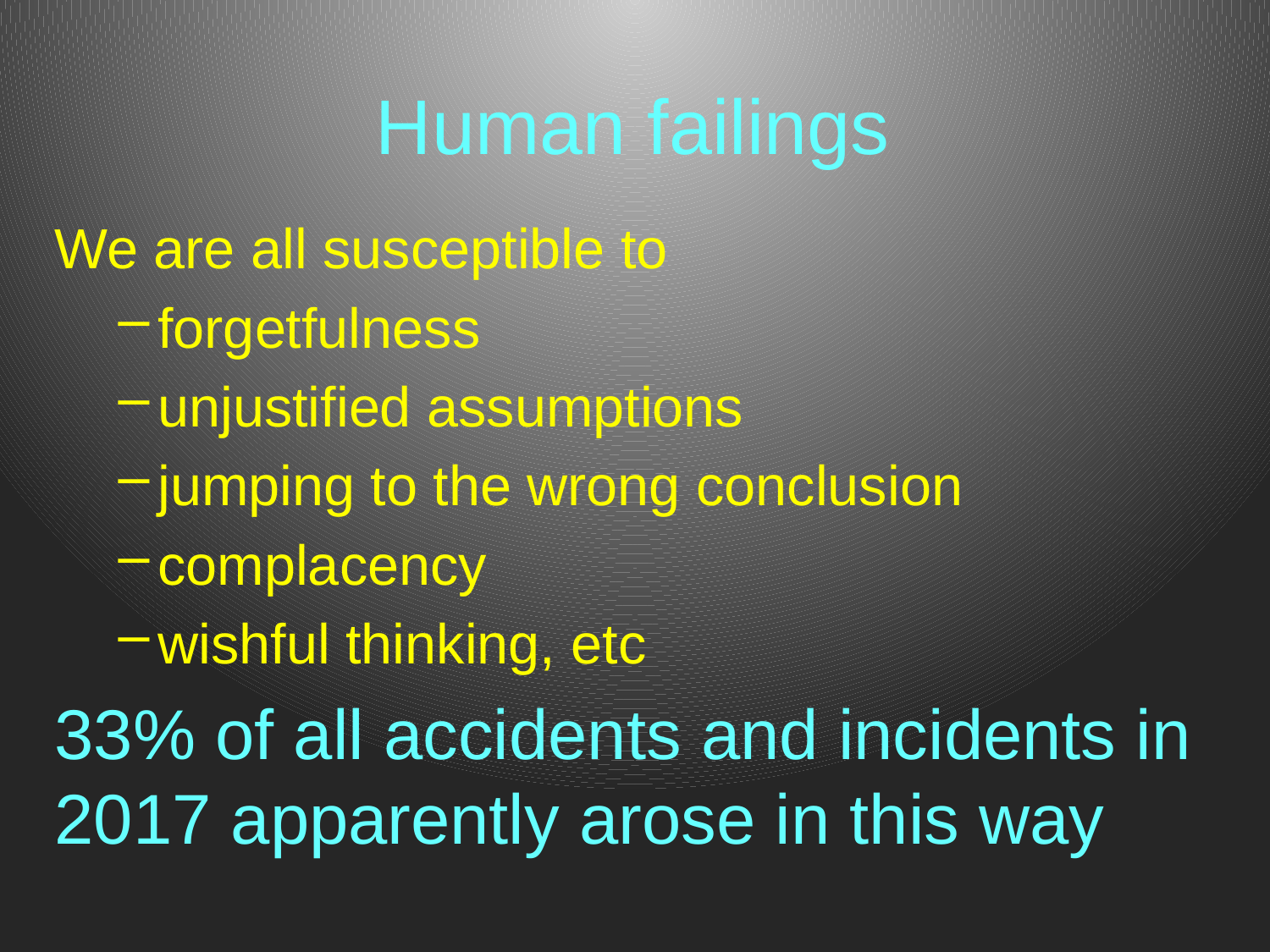

# Human failings
We are all susceptible to
forgetfulness
unjustified assumptions
jumping to the wrong conclusion
complacency
wishful thinking, etc
33% of all accidents and incidents in 2017 apparently arose in this way